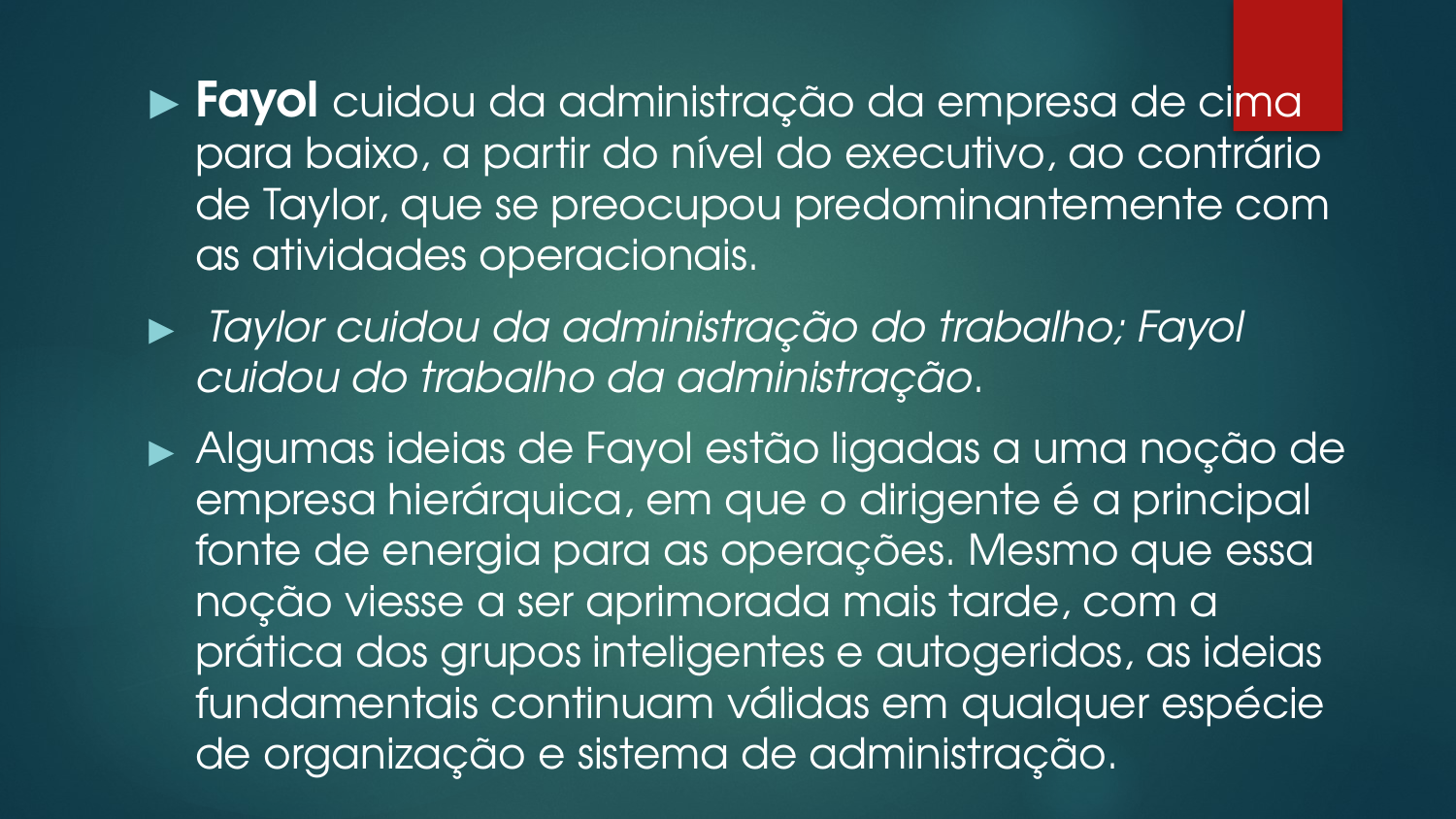

Fayol cuidou da administração da empresa de cima para baixo, a partir do nível do executivo, ao contrário de Taylor, que se preocupou predominantemente com as atividades operacionais.
 Taylor cuidou da administração do trabalho; Fayol cuidou do trabalho da administração.
Algumas ideias de Fayol estão ligadas a uma noção de empresa hierárquica, em que o dirigente é a principal fonte de energia para as operações. Mesmo que essa noção viesse a ser aprimorada mais tarde, com a prática dos grupos inteligentes e autogeridos, as ideias fundamentais continuam válidas em qualquer espécie de organização e sistema de administração.